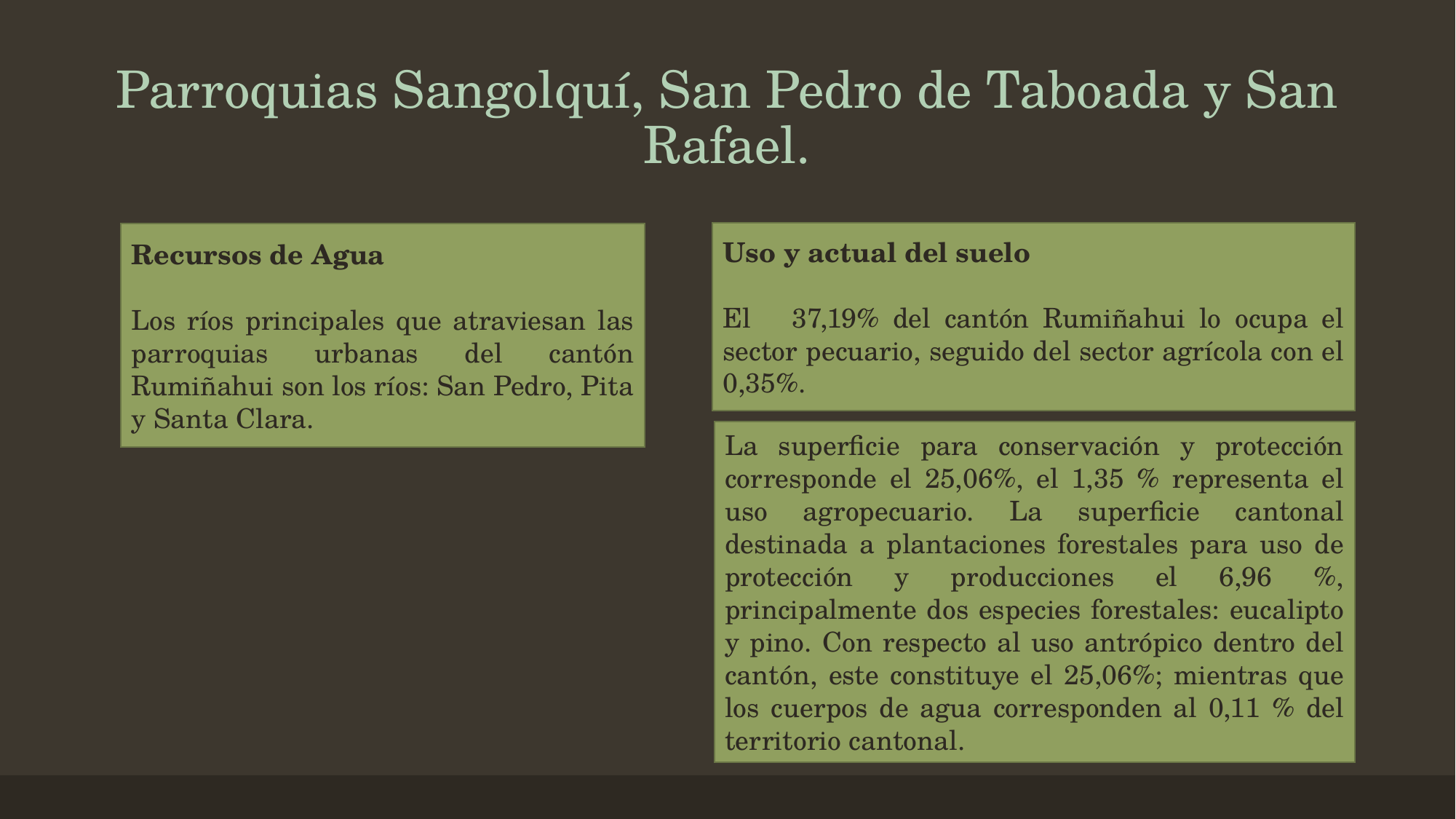

# Parroquias Sangolquí, San Pedro de Taboada y San Rafael.

Uso y actual del suelo

El   37,19% del cantón Rumiñahui lo ocupa el sector pecuario, seguido del sector agrícola con el 0,35%.

Recursos de Agua

Los ríos principales que atraviesan las parroquias urbanas del cantón Rumiñahui son los ríos: San Pedro, Pita y Santa Clara.
La superficie para conservación y protección corresponde el 25,06%, el 1,35 % representa el uso agropecuario. La superficie cantonal destinada a plantaciones forestales para uso de protección y producciones el 6,96 %, principalmente dos especies forestales: eucalipto y pino. Con respecto al uso antrópico dentro del cantón, este constituye el 25,06%; mientras que los cuerpos de agua corresponden al 0,11 % del territorio cantonal.